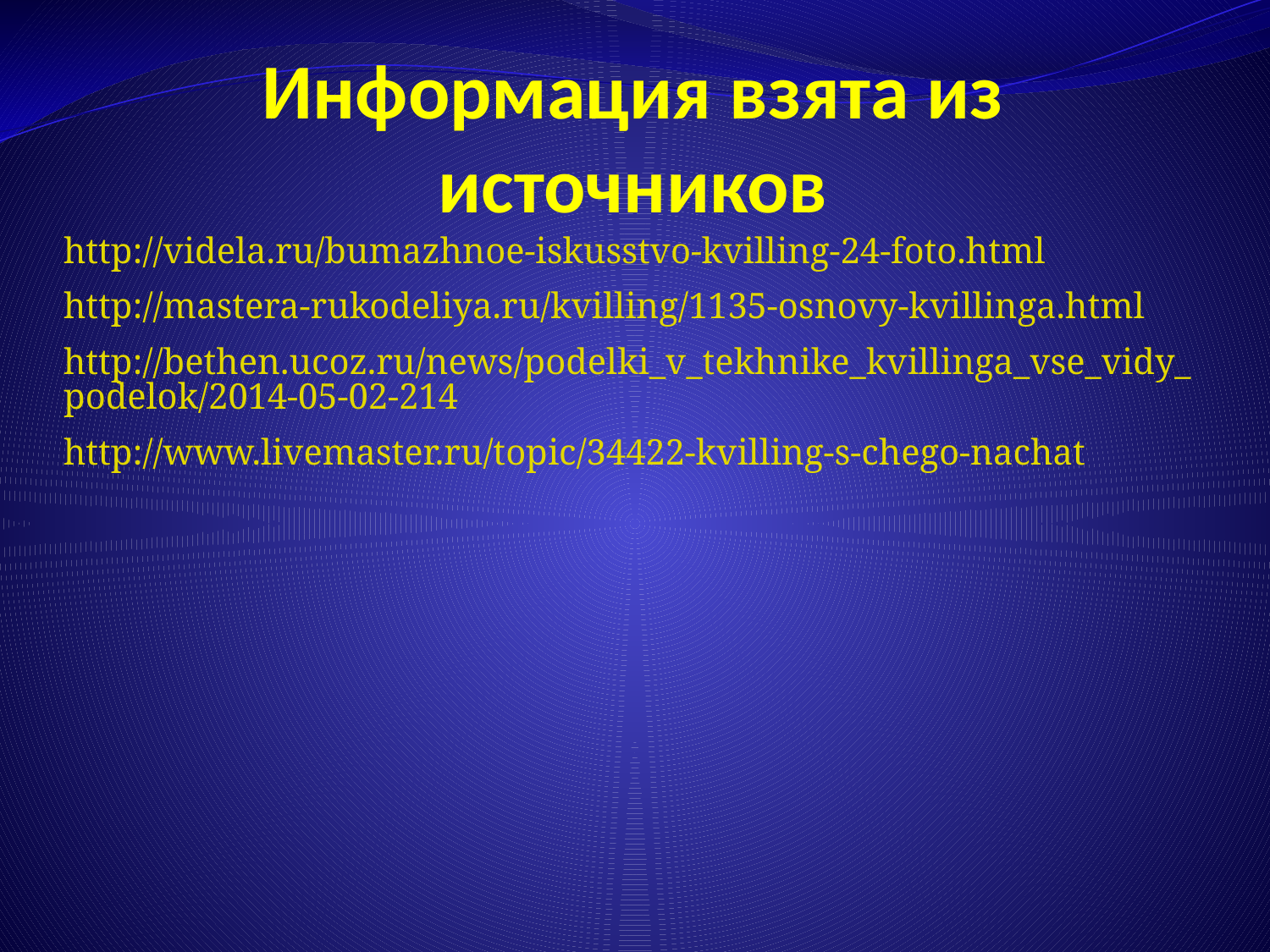

# Информация взята из источников
http://videla.ru/bumazhnoe-iskusstvo-kvilling-24-foto.html
http://mastera-rukodeliya.ru/kvilling/1135-osnovy-kvillinga.html
http://bethen.ucoz.ru/news/podelki_v_tekhnike_kvillinga_vse_vidy_podelok/2014-05-02-214
http://www.livemaster.ru/topic/34422-kvilling-s-chego-nachat